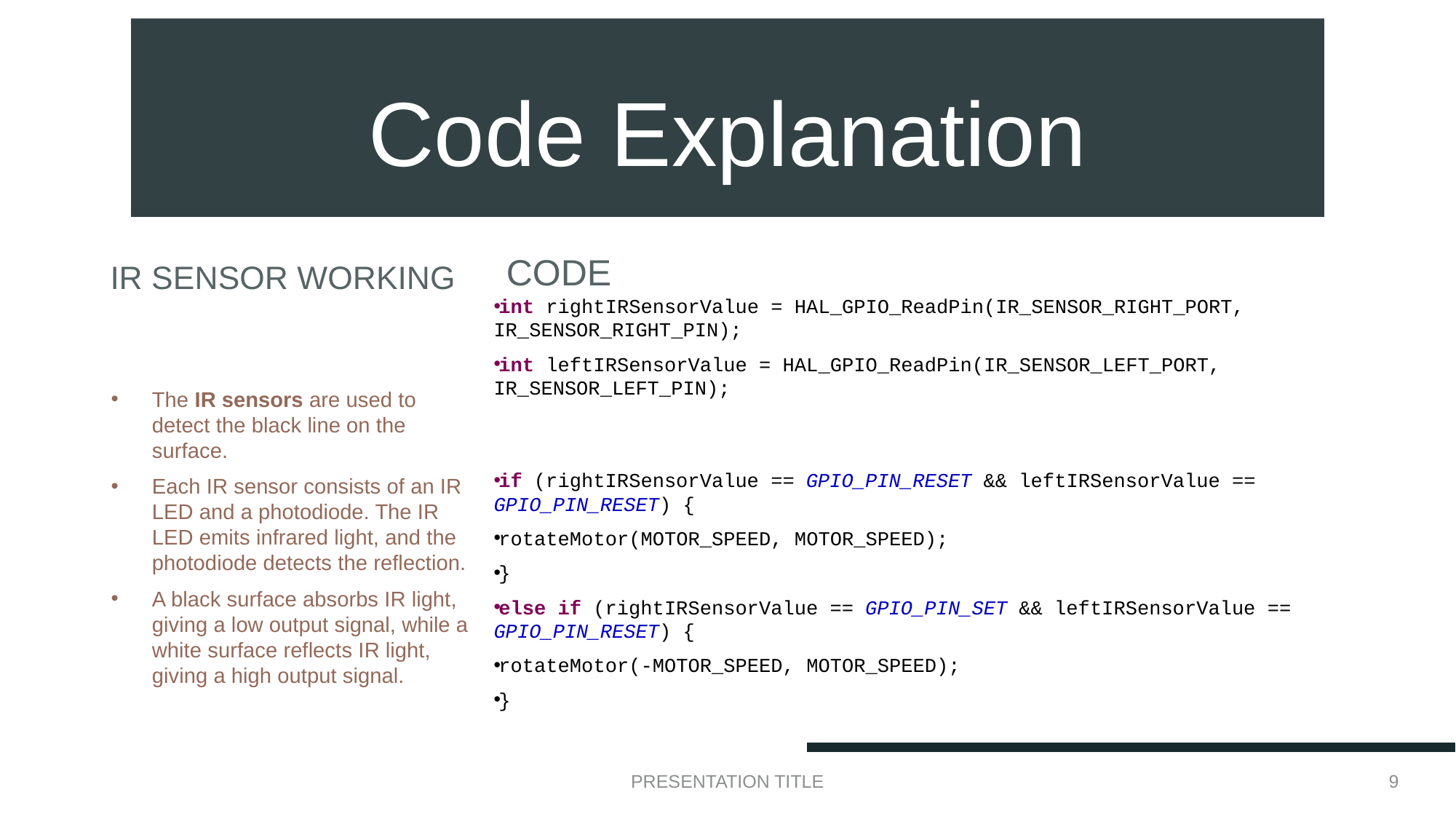

# Code Explanation
Code
IR Sensor Working
int rightIRSensorValue = HAL_GPIO_ReadPin(IR_SENSOR_RIGHT_PORT, IR_SENSOR_RIGHT_PIN);
int leftIRSensorValue = HAL_GPIO_ReadPin(IR_SENSOR_LEFT_PORT,    IR_SENSOR_LEFT_PIN);

if (rightIRSensorValue == GPIO_PIN_RESET && leftIRSensorValue == GPIO_PIN_RESET) {
rotateMotor(MOTOR_SPEED, MOTOR_SPEED);
}
else if (rightIRSensorValue == GPIO_PIN_SET && leftIRSensorValue == GPIO_PIN_RESET) {
rotateMotor(-MOTOR_SPEED, MOTOR_SPEED);
}
The IR sensors are used to detect the black line on the surface.
Each IR sensor consists of an IR LED and a photodiode. The IR LED emits infrared light, and the photodiode detects the reflection.
A black surface absorbs IR light, giving a low output signal, while a white surface reflects IR light, giving a high output signal.

Presentation title
9